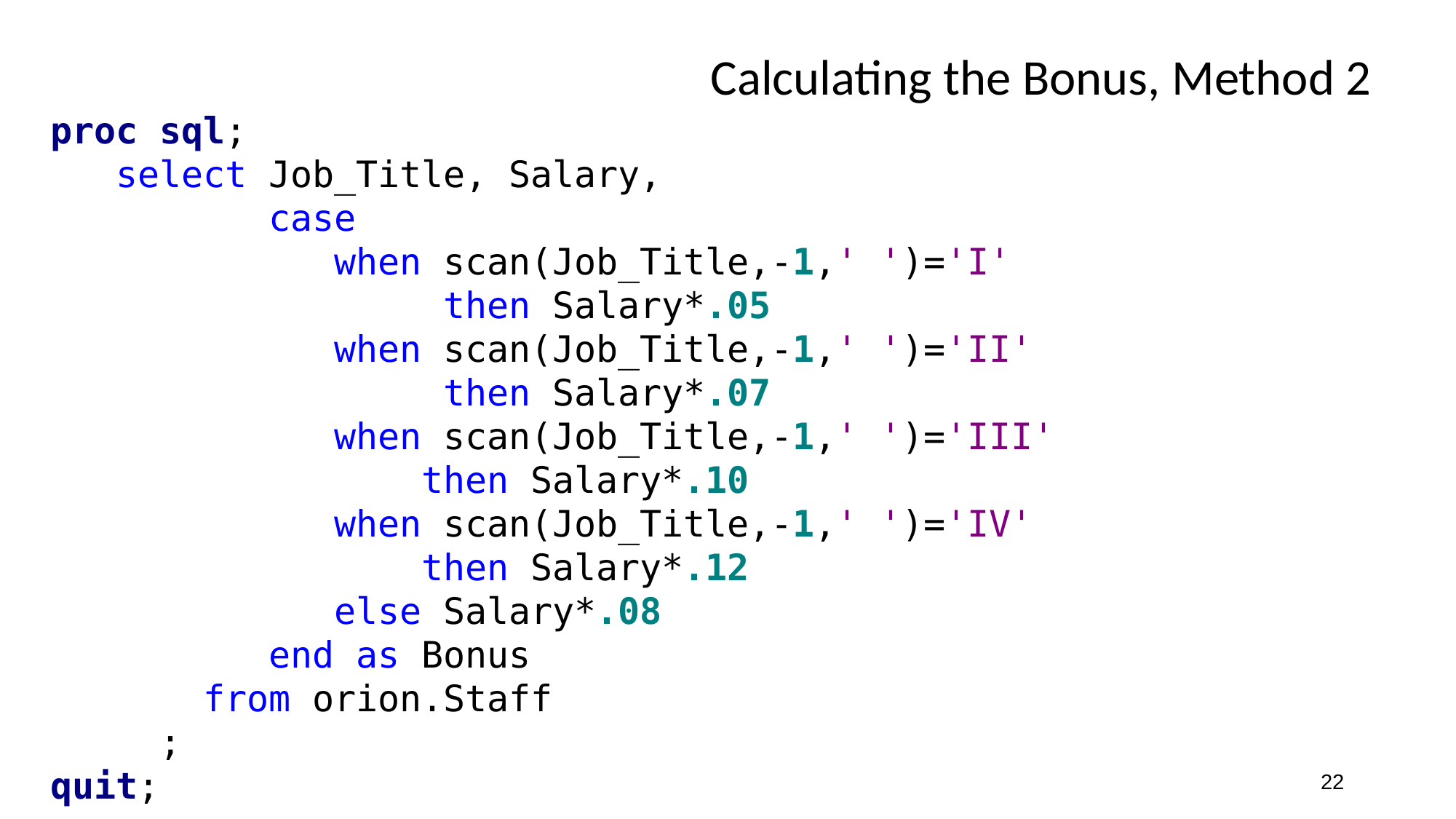

# Calculating the Bonus, Method 2
proc sql;
   select Job_Title, Salary,
          case
             when scan(Job_Title,-1,' ')='I'
                  then Salary*.05
             when scan(Job_Title,-1,' ')='II'
                  then Salary*.07
             when scan(Job_Title,-1,' ')='III'
                 then Salary*.10
             when scan(Job_Title,-1,' ')='IV'
                 then Salary*.12
             else Salary*.08
          end as Bonus
       from orion.Staff
	;
quit;

22